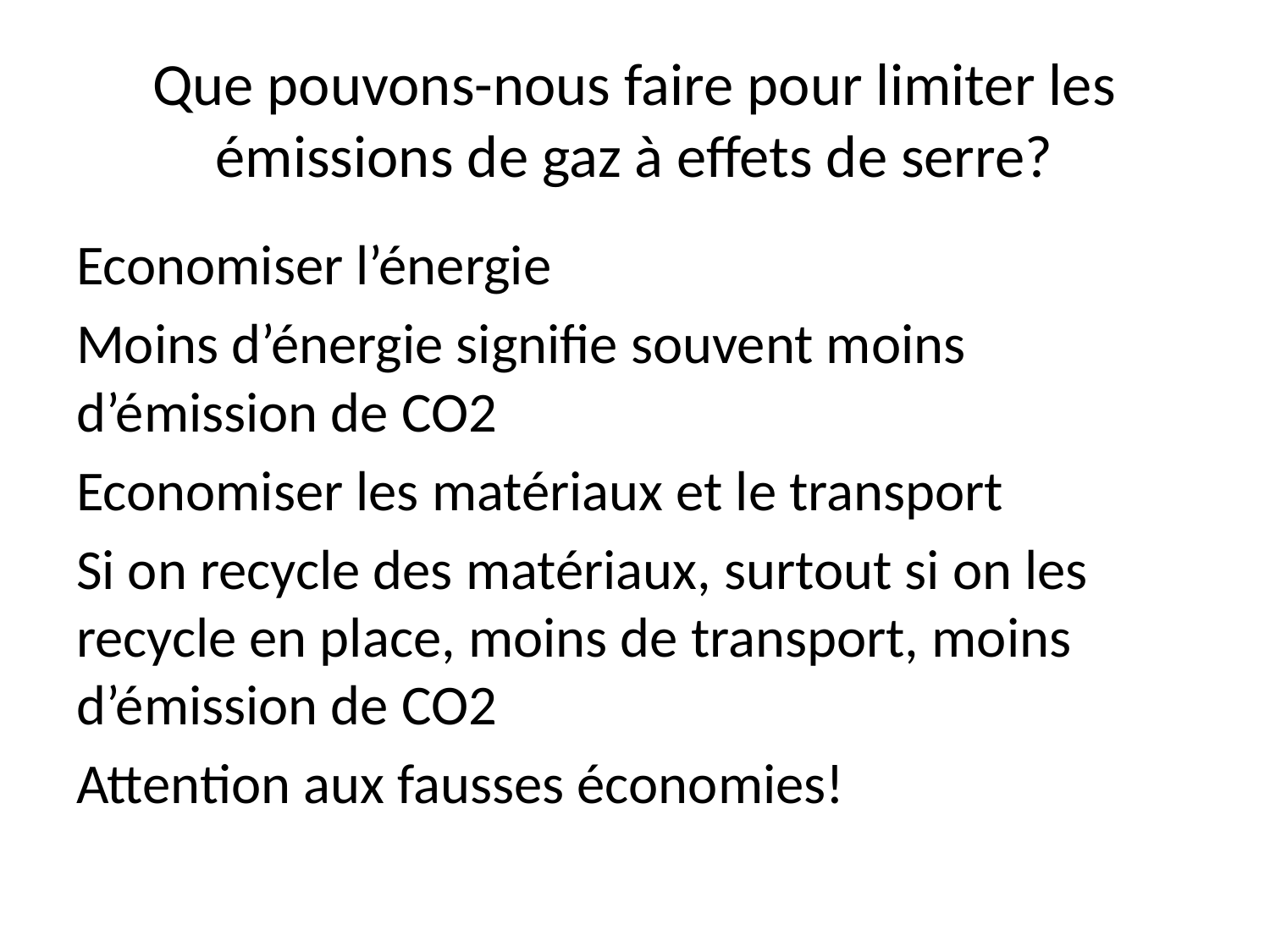

# Que pouvons-nous faire pour limiter les émissions de gaz à effets de serre?
Economiser l’énergie
Moins d’énergie signifie souvent moins d’émission de CO2
Economiser les matériaux et le transport
Si on recycle des matériaux, surtout si on les recycle en place, moins de transport, moins d’émission de CO2
Attention aux fausses économies!